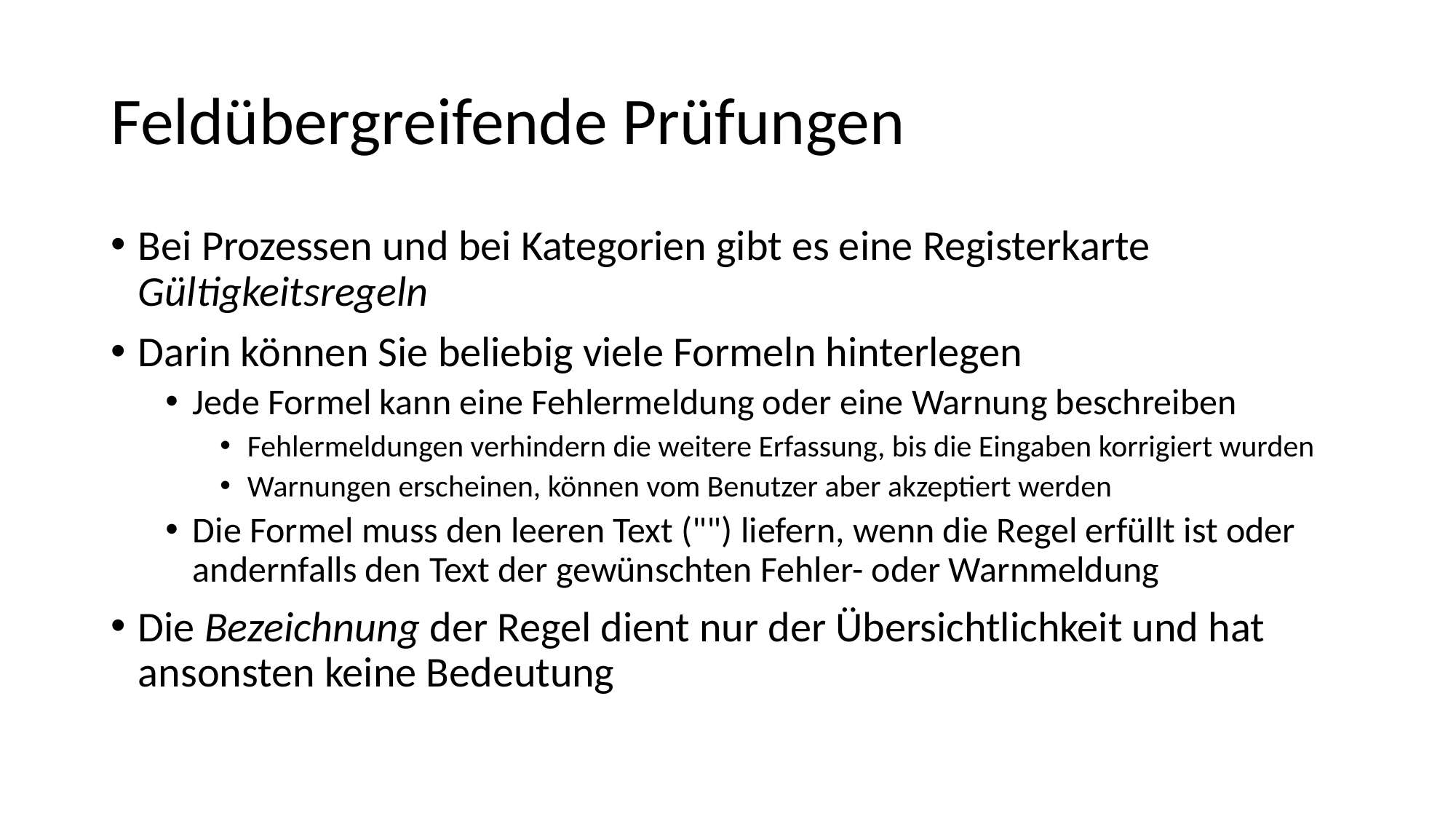

# Feldübergreifende Prüfungen
Bei Prozessen und bei Kategorien gibt es eine Registerkarte Gültigkeitsregeln
Darin können Sie beliebig viele Formeln hinterlegen
Jede Formel kann eine Fehlermeldung oder eine Warnung beschreiben
Fehlermeldungen verhindern die weitere Erfassung, bis die Eingaben korrigiert wurden
Warnungen erscheinen, können vom Benutzer aber akzeptiert werden
Die Formel muss den leeren Text ("") liefern, wenn die Regel erfüllt ist oder andernfalls den Text der gewünschten Fehler- oder Warnmeldung
Die Bezeichnung der Regel dient nur der Übersichtlichkeit und hat ansonsten keine Bedeutung